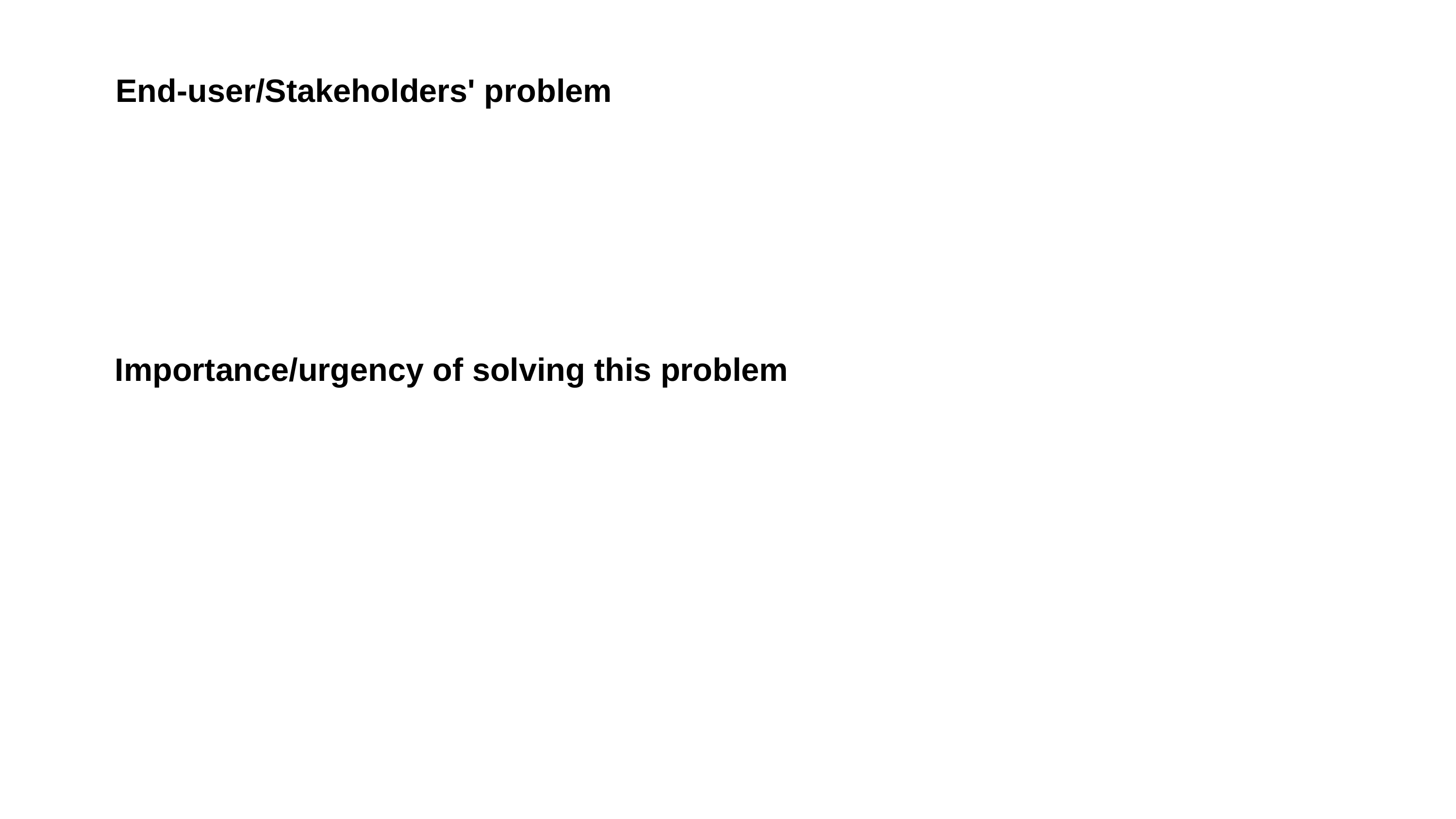

End-user/Stakeholders' problem
Importance/urgency of solving this problem